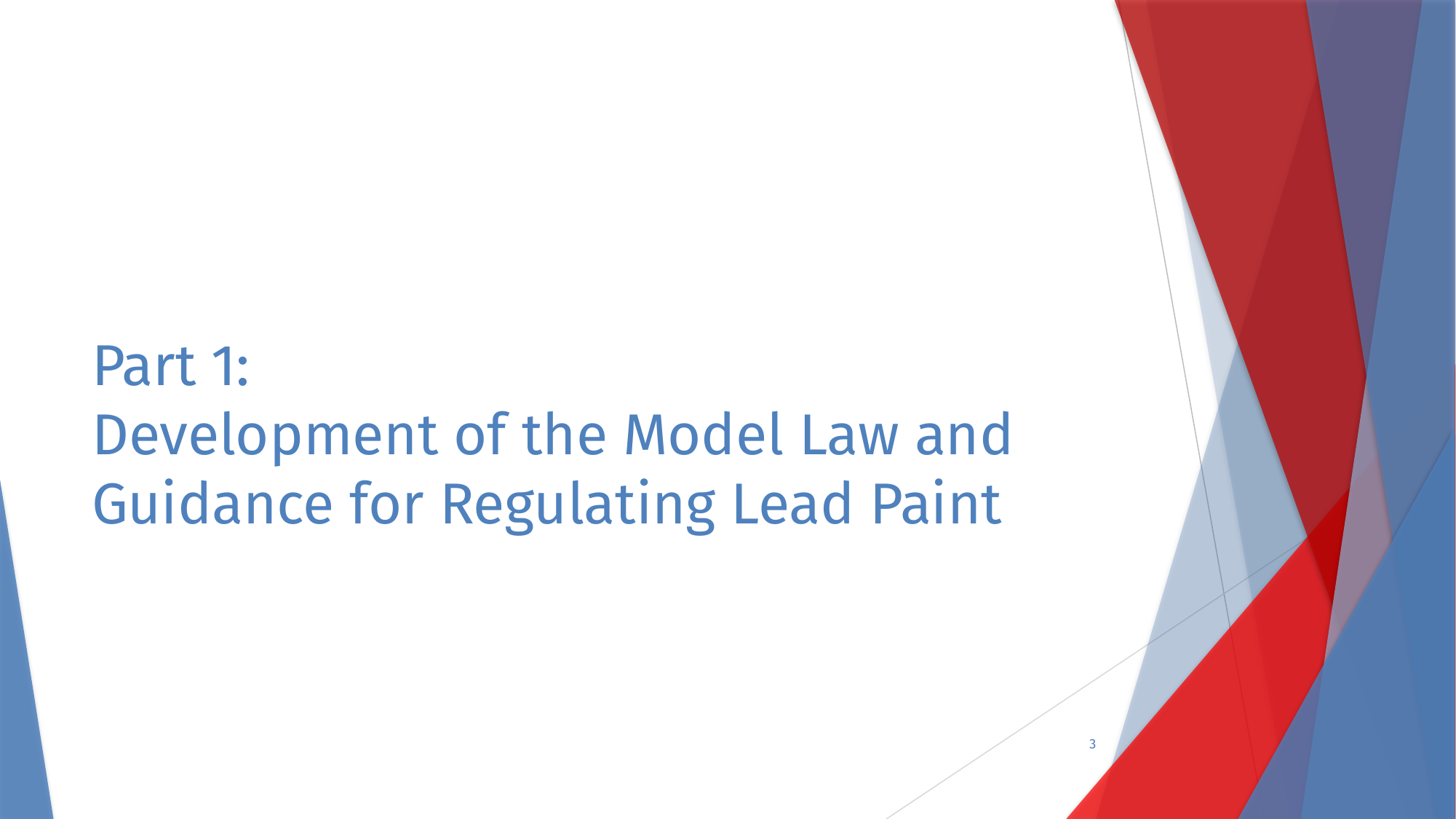

# Part 1: Development of the Model Law and Guidance for Regulating Lead Paint
3